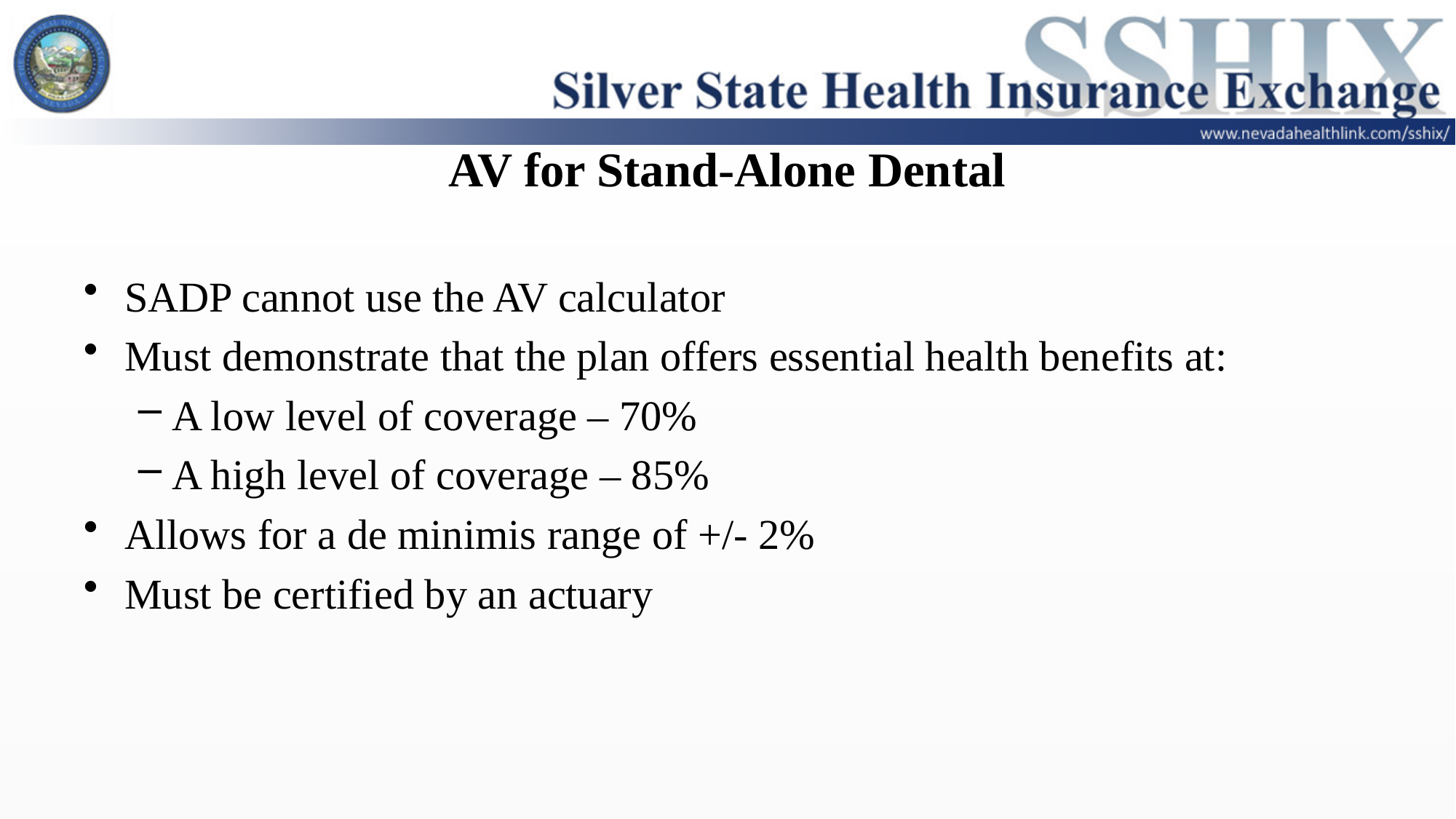

# AV for Stand-Alone Dental
SADP cannot use the AV calculator
Must demonstrate that the plan offers essential health benefits at:
A low level of coverage – 70%
A high level of coverage – 85%
Allows for a de minimis range of +/- 2%
Must be certified by an actuary